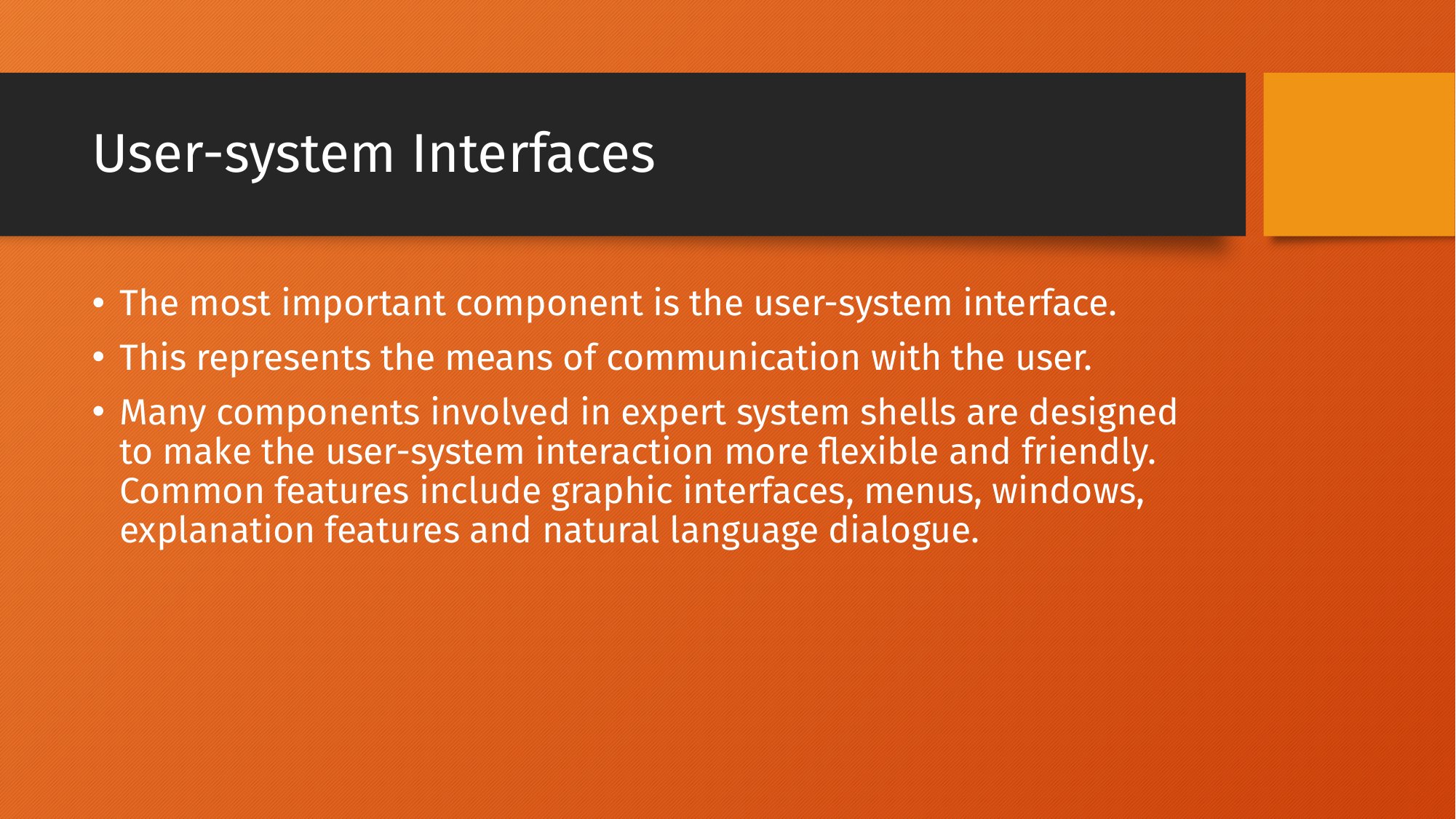

# User-system Interfaces
The most important component is the user-system interface.
This represents the means of communication with the user.
Many components involved in expert system shells are designed to make the user-system interaction more flexible and friendly. Common features include graphic interfaces, menus, windows, explanation features and natural language dialogue.